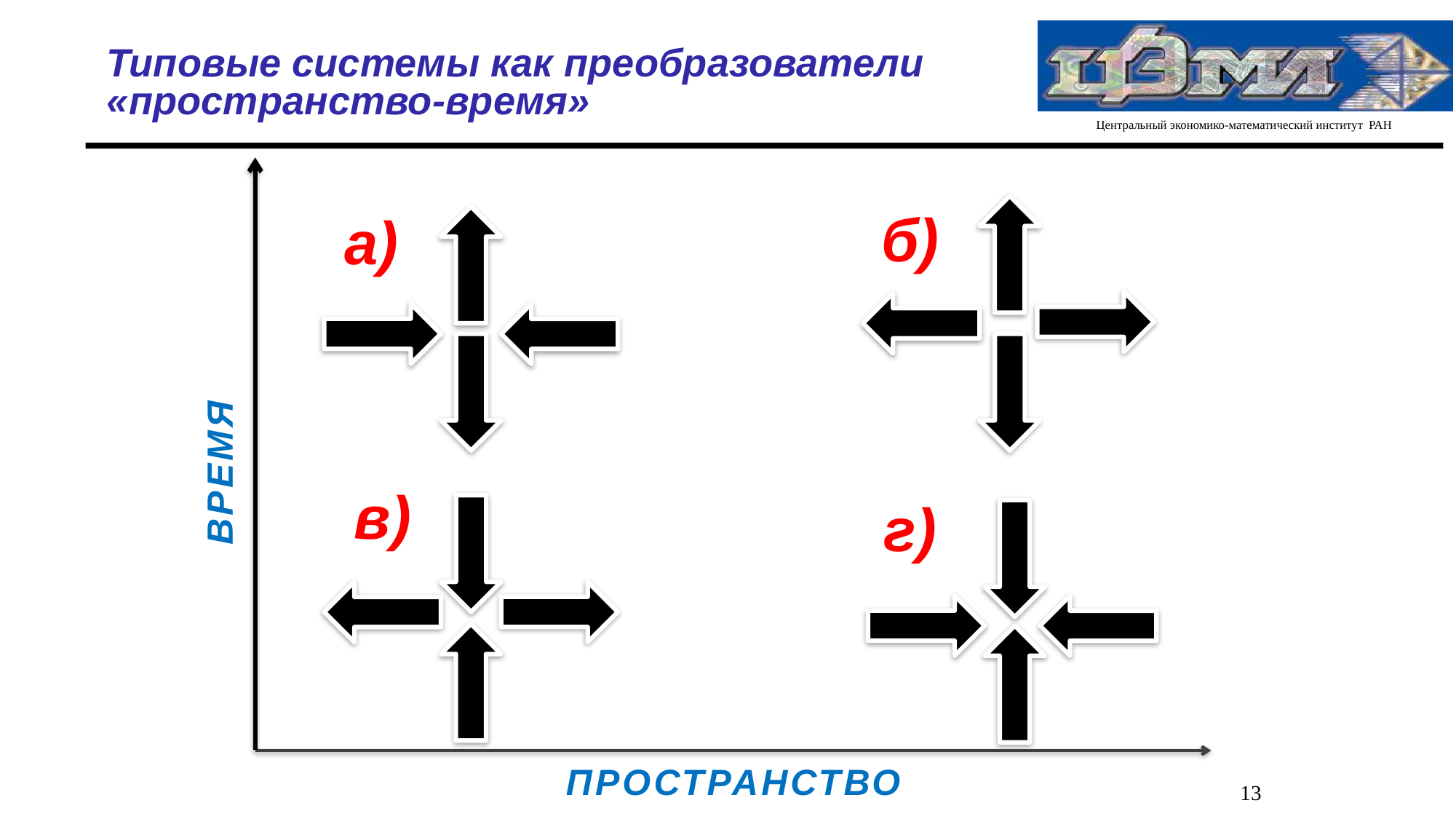

Типовые системы как преобразователи «пространство-время»

ВРЕМЯ

ПРОСТРАНСТВО

б)
а)
в)
г)
13